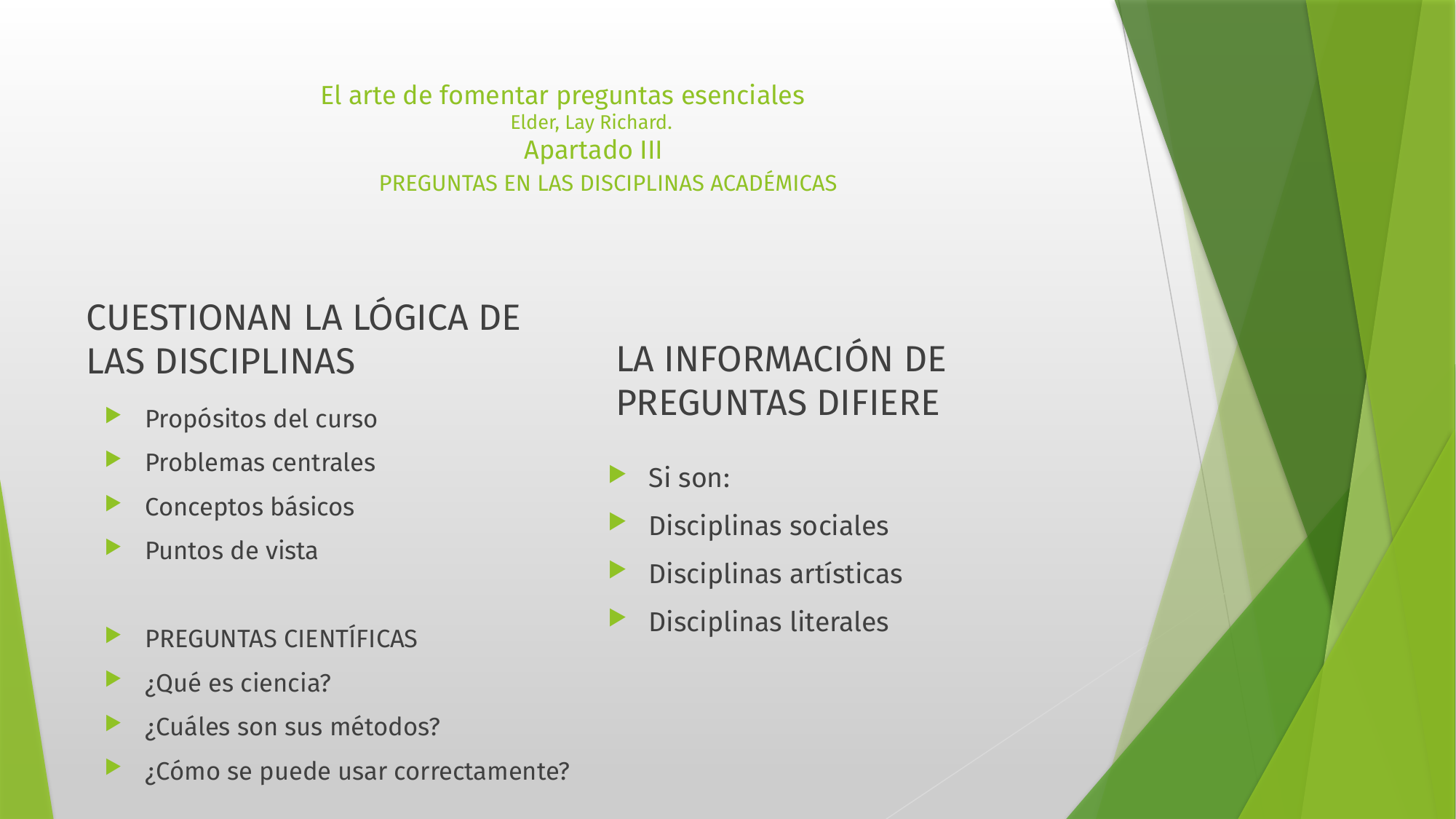

# El arte de fomentar preguntas esenciales Elder, Lay Richard. Apartado III PREGUNTAS EN LAS DISCIPLINAS ACADÉMICAS
CUESTIONAN LA LÓGICA DE LAS DISCIPLINAS
LA INFORMACIÓN DE PREGUNTAS DIFIERE
Propósitos del curso
Problemas centrales
Conceptos básicos
Puntos de vista

PREGUNTAS CIENTÍFICAS
¿Qué es ciencia?
¿Cuáles son sus métodos?
¿Cómo se puede usar correctamente?
Si son:
Disciplinas sociales
Disciplinas artísticas
Disciplinas literales